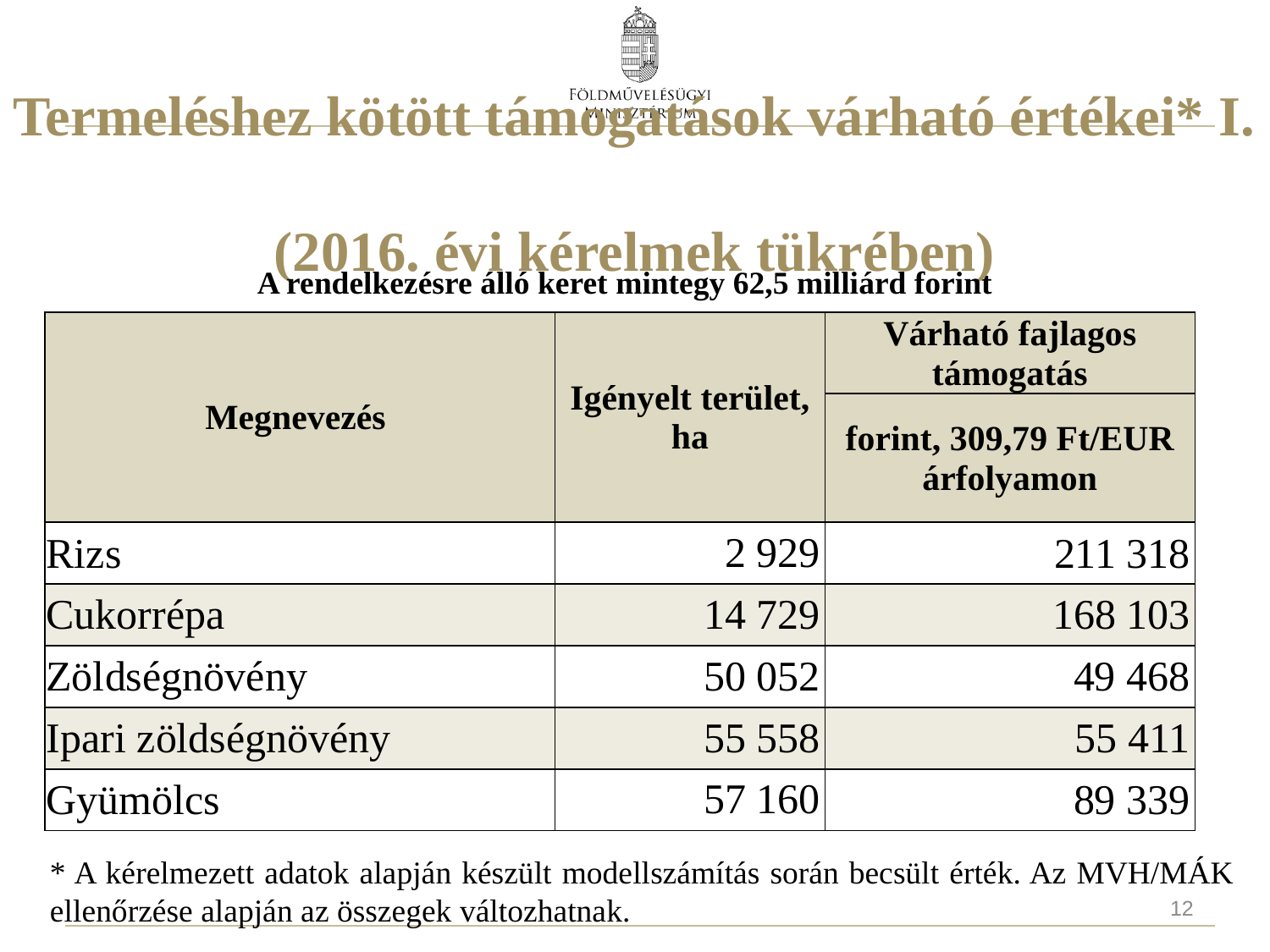

# Termeléshez kötött támogatások várható értékei* I. (2016. évi kérelmek tükrében)
A rendelkezésre álló keret mintegy 62,5 milliárd forint
| Megnevezés | Igényelt terület, ha | Várható fajlagos támogatás |
| --- | --- | --- |
|  |  | forint, 309,79 Ft/EUR árfolyamon |
| Rizs | 2 929 | 211 318 |
| Cukorrépa | 14 729 | 168 103 |
| Zöldségnövény | 50 052 | 49 468 |
| Ipari zöldségnövény | 55 558 | 55 411 |
| Gyümölcs | 57 160 | 89 339 |
* A kérelmezett adatok alapján készült modellszámítás során becsült érték. Az MVH/MÁK ellenőrzése alapján az összegek változhatnak.
12